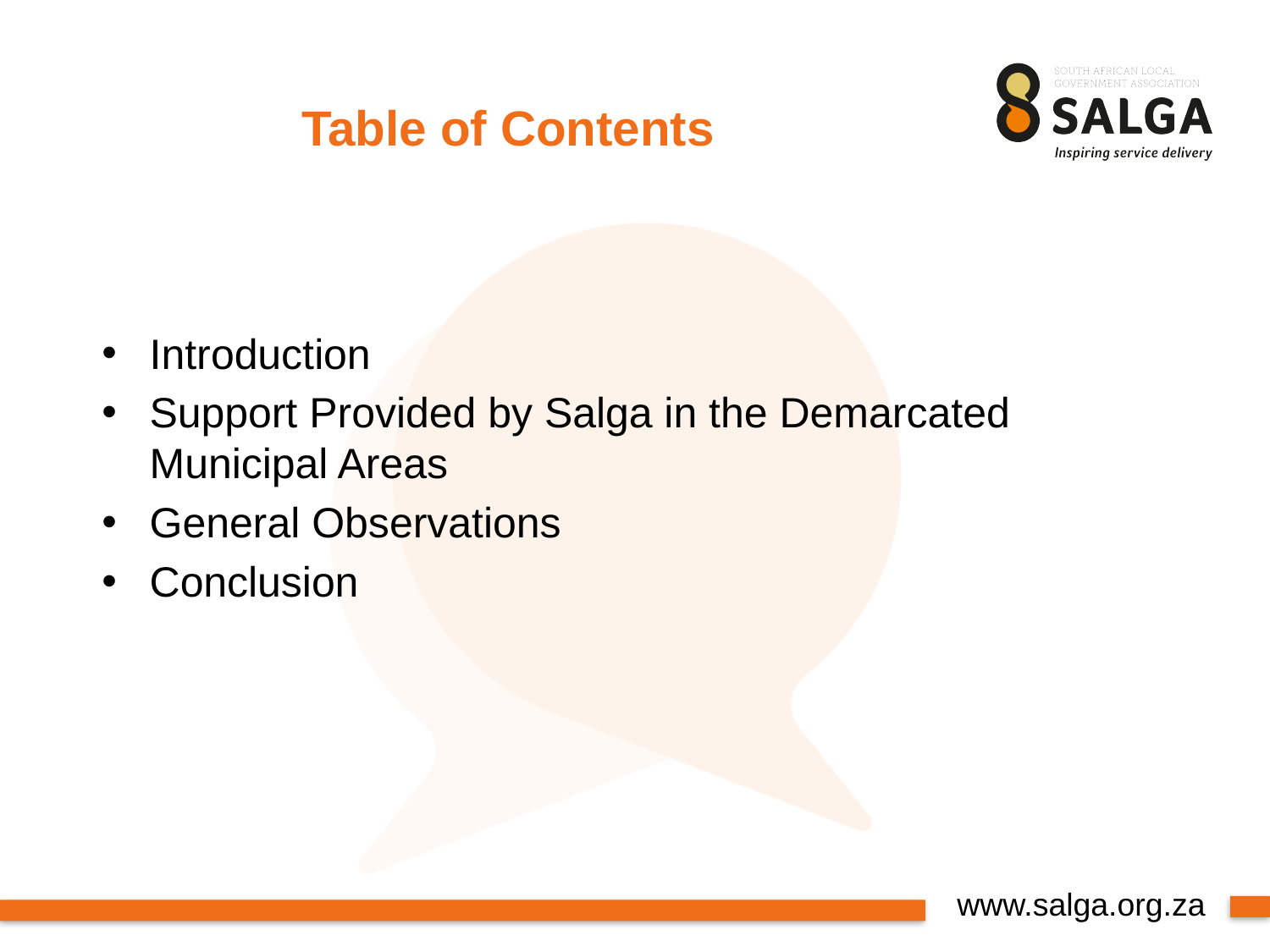

# Table of Contents
Introduction
Support Provided by Salga in the Demarcated Municipal Areas
General Observations
Conclusion